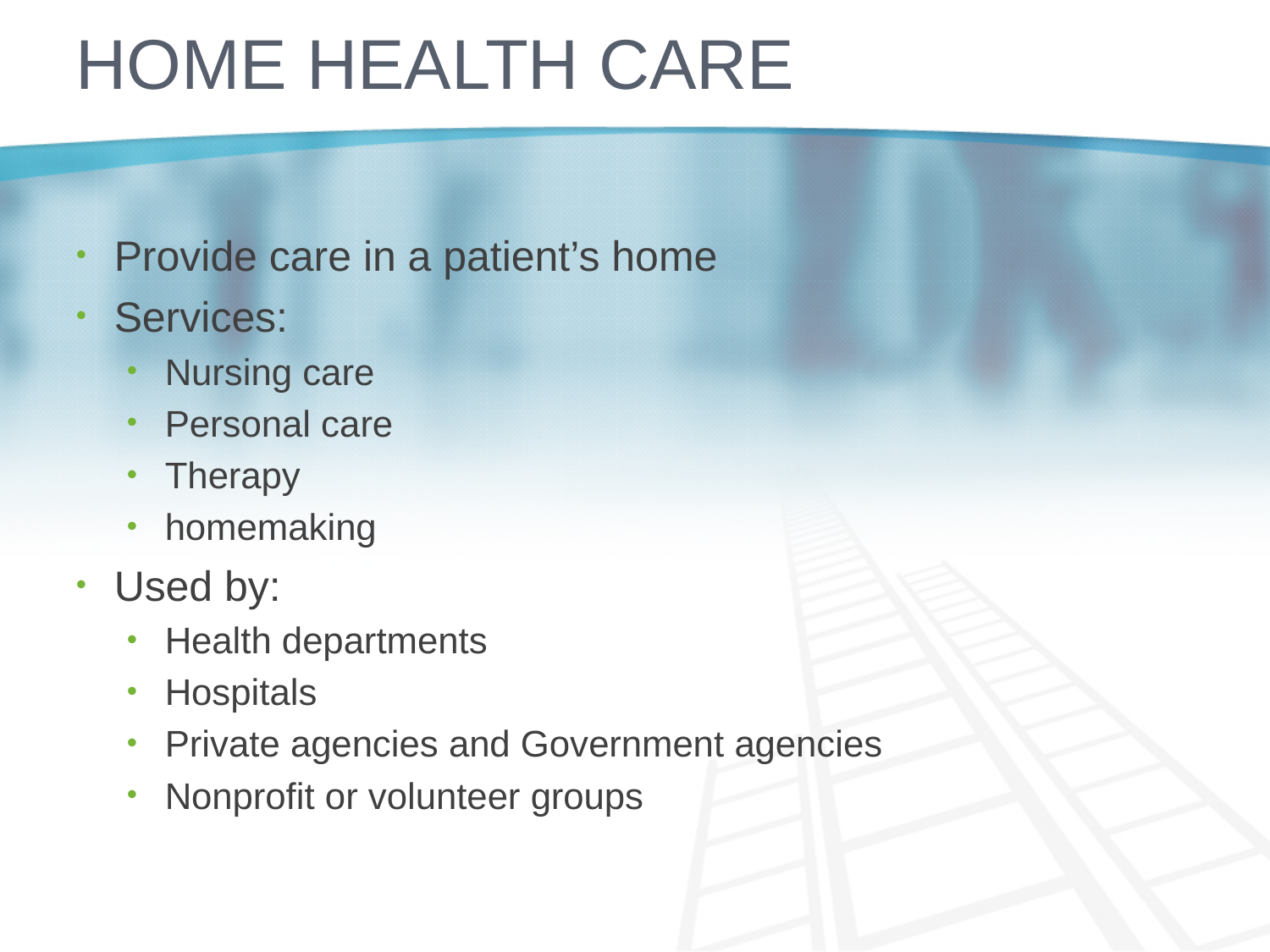

# Home Health Care
Provide care in a patient’s home
Services:
Nursing care
Personal care
Therapy
homemaking
Used by:
Health departments
Hospitals
Private agencies and Government agencies
Nonprofit or volunteer groups